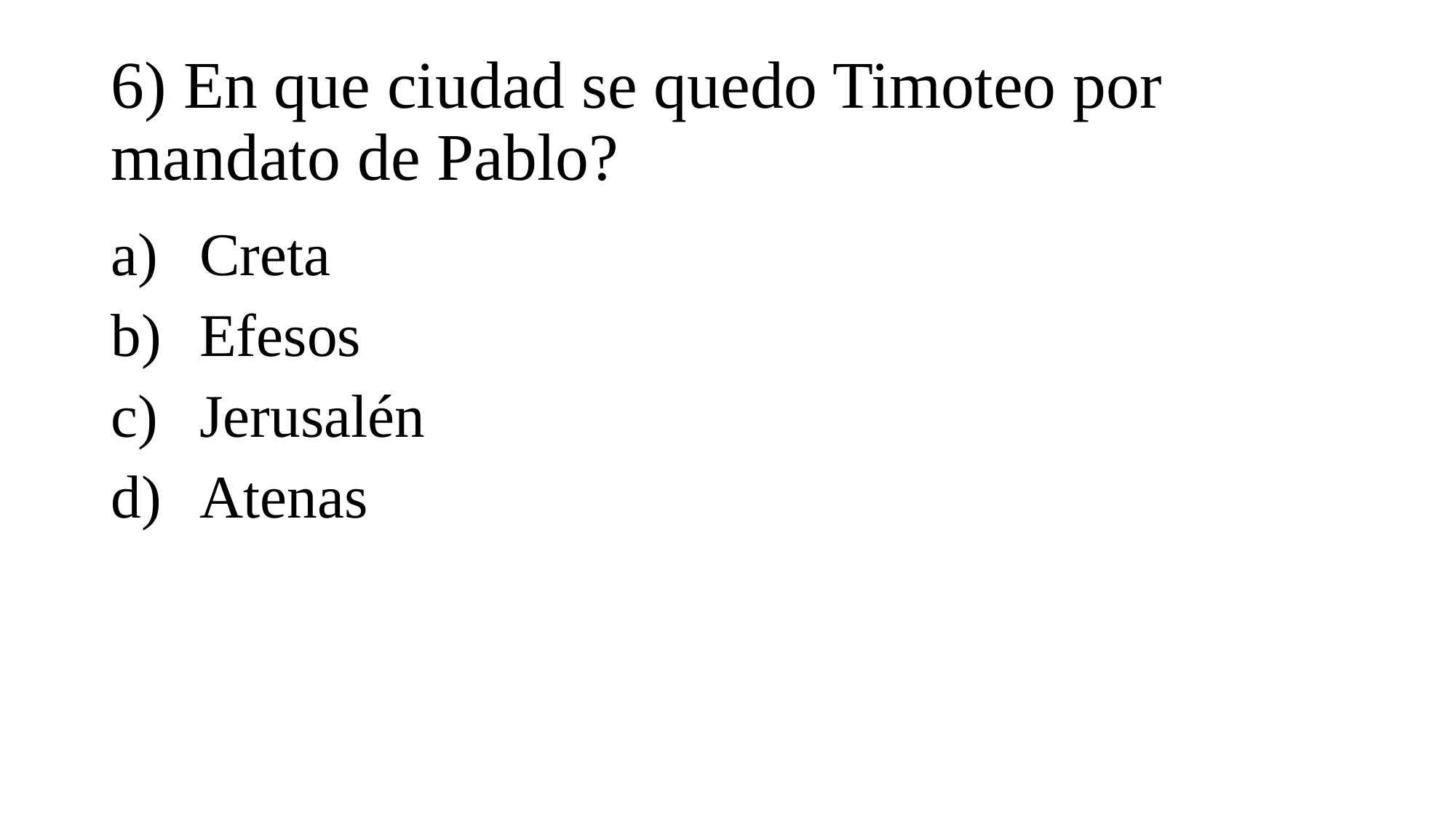

# 6) En que ciudad se quedo Timoteo por mandato de Pablo?
Creta
Efesos
Jerusalén
Atenas